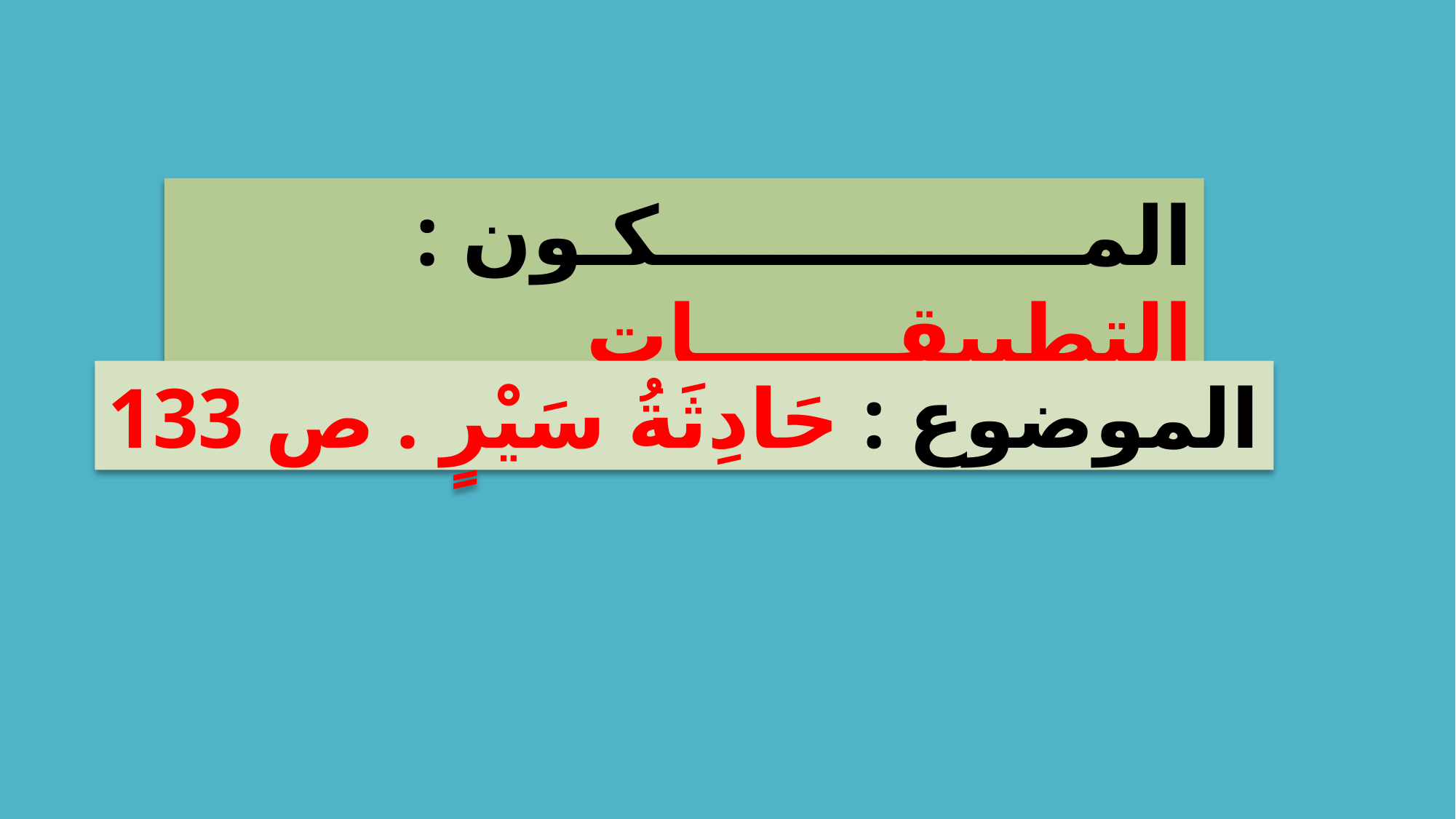

المـــــــــــــــكـون : التطبيقـــــــات
الموضوع : حَادِثَةُ سَيْرٍ . ص 133